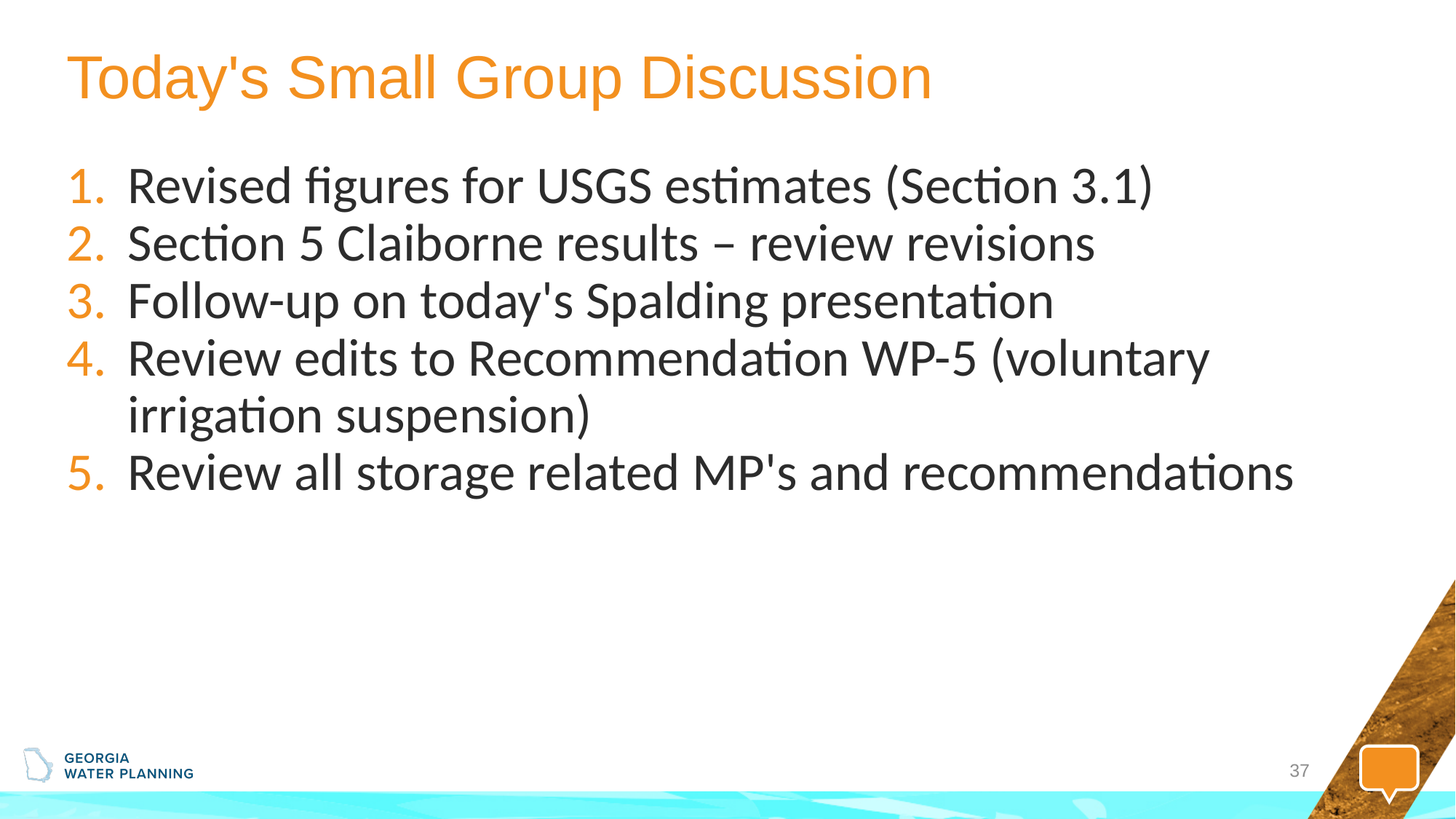

# Today's Small Group Discussion
Revised figures for USGS estimates (Section 3.1)
Section 5 Claiborne results – review revisions
Follow-up on today's Spalding presentation
Review edits to Recommendation WP-5 (voluntary irrigation suspension)
Review all storage related MP's and recommendations

37